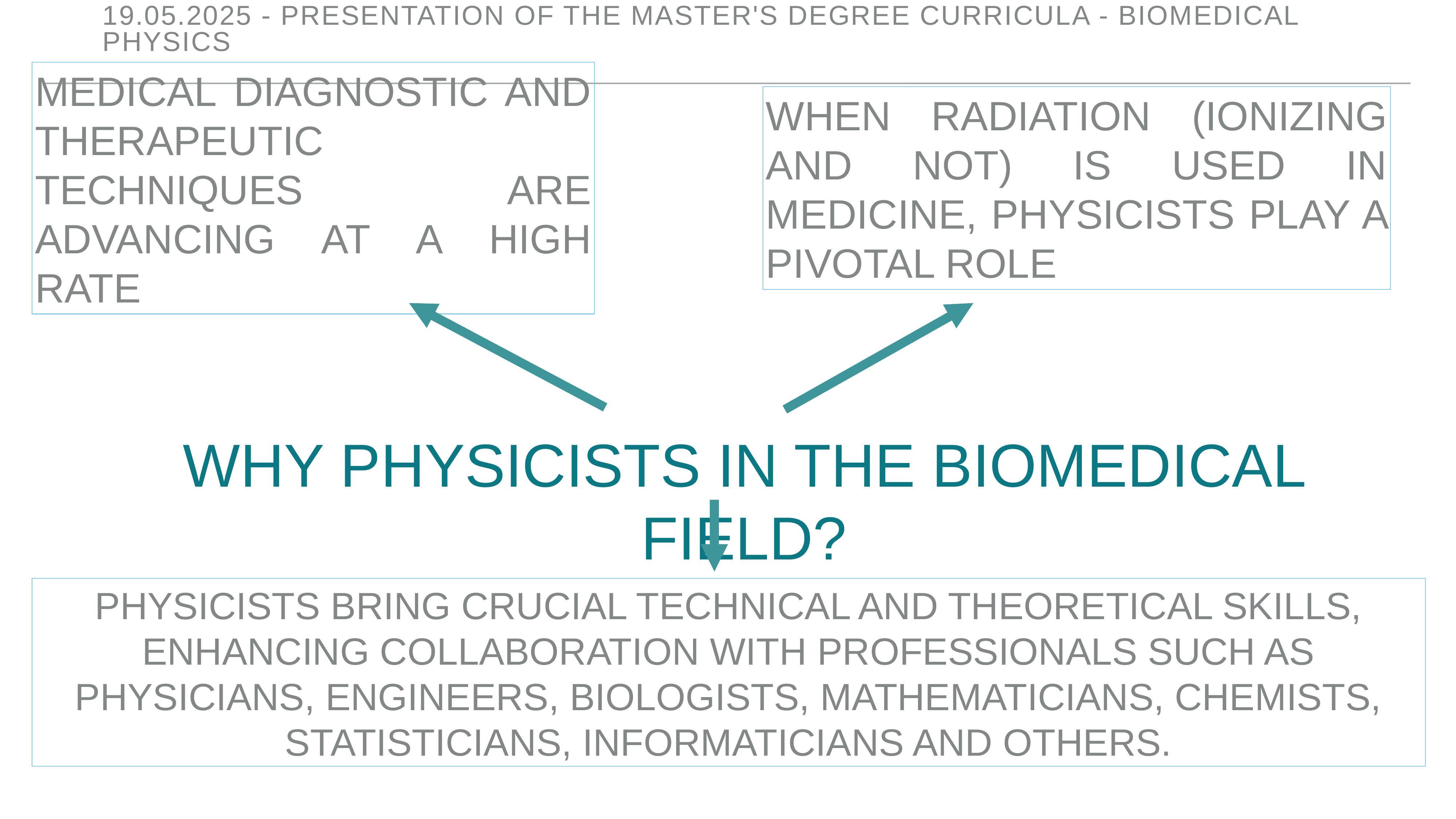

19.05.2025 - Presentation of the Master's degree curricula - BIOMEDICAL PHYSICS
When radiation (ionizing and not) is used in medicine, physicists play A pivotal role
Medical diagnostic and therapeutic techniques are advancing at a HIGH RATE

# WHY PHYSICISTS IN THE BIOMEDICAL FIELD?

Physicists bring crucial technical and theoretical skills, enhancing collaboration with professionals such as physicians, engineers, biologists, mathematicians, chemists, STATISTICIANS, informaticians and others.